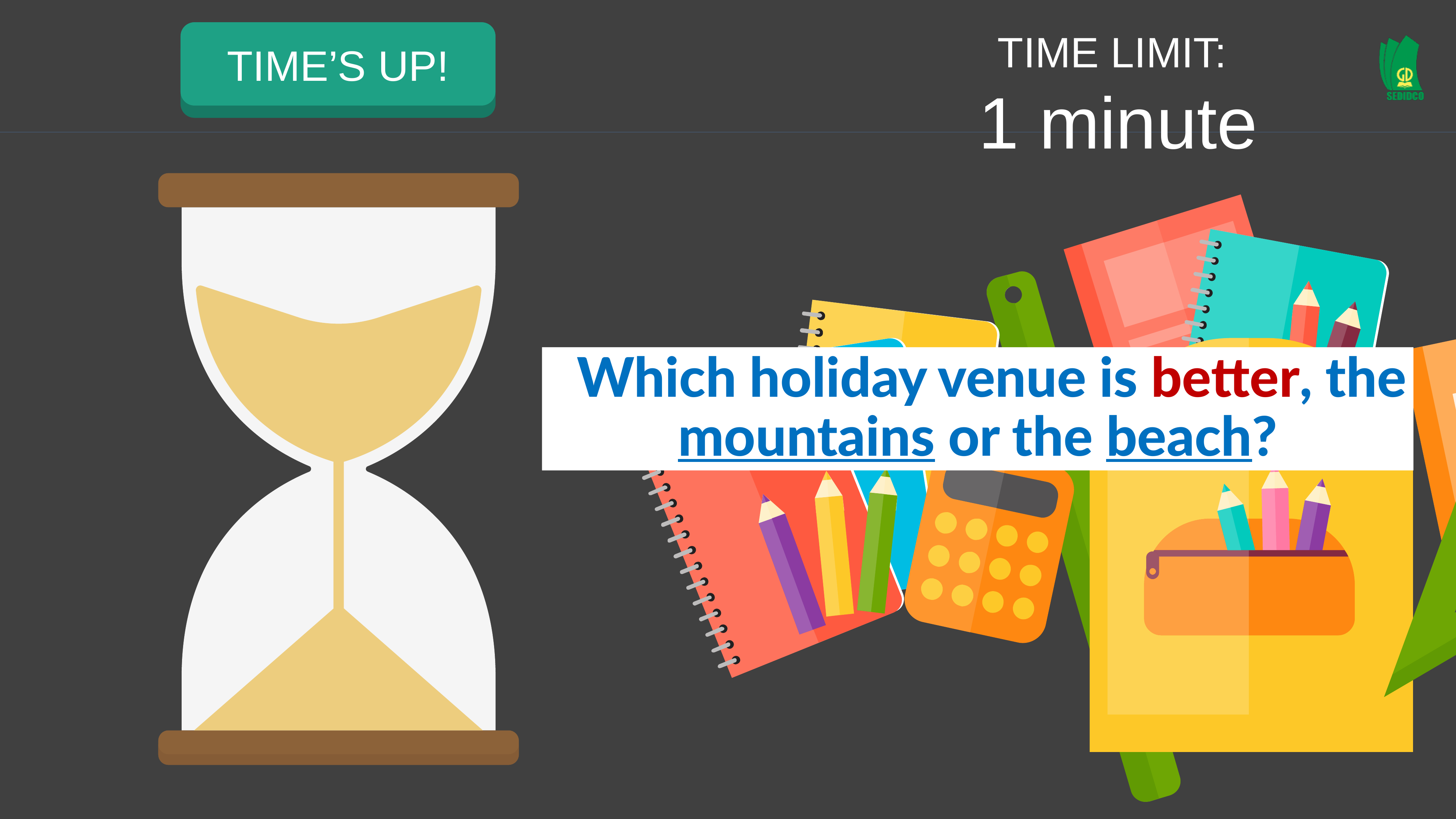

START TIMER

TIME’S UP!

TIME LIMIT:
1 minute

	Which holiday venue is better, the mountains or the beach?